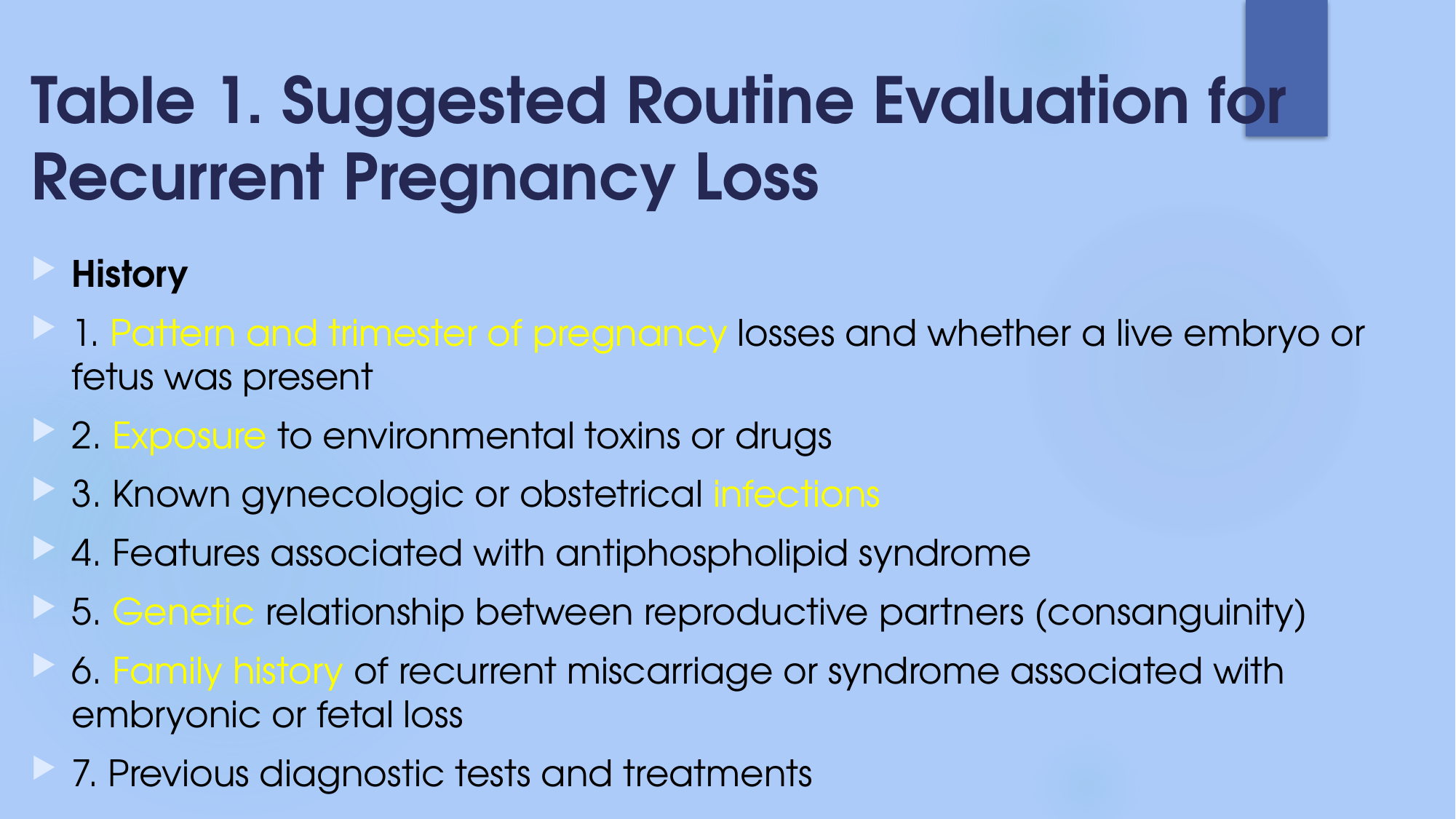

# Table 1. Suggested Routine Evaluation for Recurrent Pregnancy Loss
History
1. Pattern and trimester of pregnancy losses and whether a live embryo or fetus was present
2. Exposure to environmental toxins or drugs
3. Known gynecologic or obstetrical infections
4. Features associated with antiphospholipid syndrome
5. Genetic relationship between reproductive partners (consanguinity)
6. Family history of recurrent miscarriage or syndrome associated with embryonic or fetal loss
7. Previous diagnostic tests and treatments